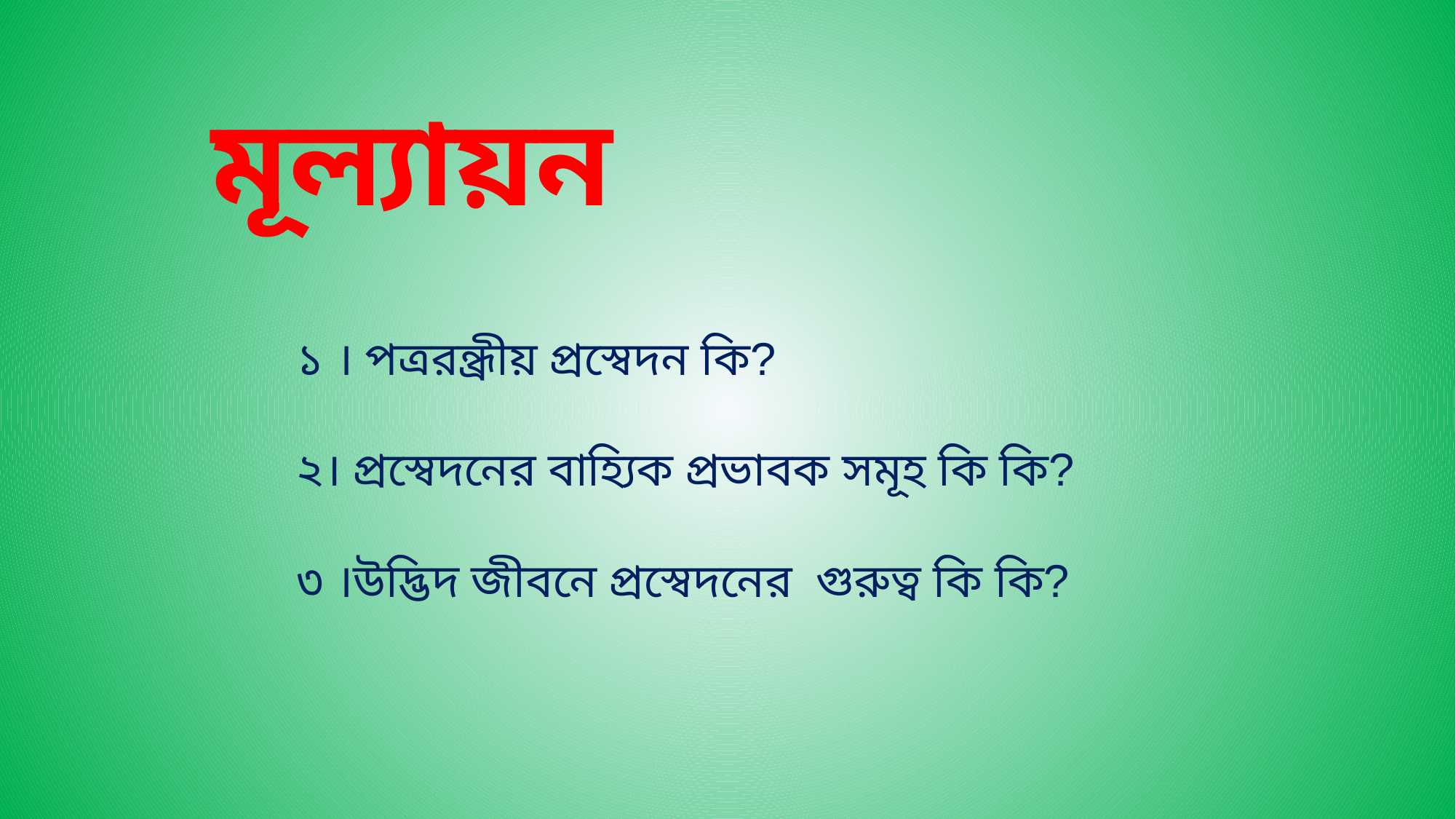

# মূল্যায়ন
১ । পত্ররন্ধ্রীয় প্রস্বেদন কি?
২। প্রস্বেদনের বাহ্যিক প্রভাবক সমূহ কি কি?
৩ ।উদ্ভিদ জীবনে প্রস্বেদনের  গুরুত্ব কি কি?